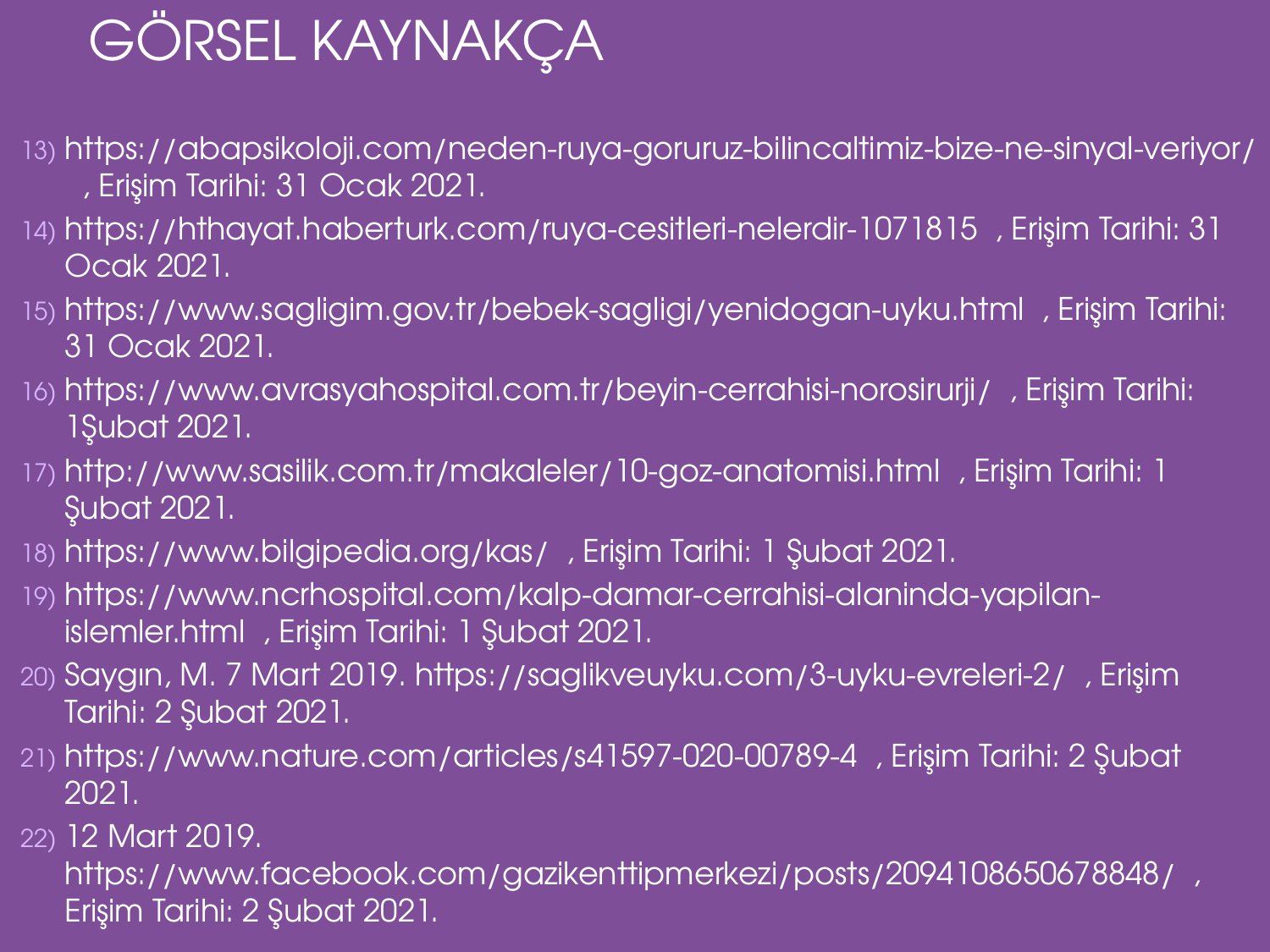

GÖRSEL KAYNAKÇA

https://abapsikoloji.com/neden-ruya-goruruz-bilincaltimiz-bize-ne-sinyal-veriyor/   , Erişim Tarihi: 31 Ocak 2021.
https://hthayat.haberturk.com/ruya-cesitleri-nelerdir-1071815  , Erişim Tarihi: 31 Ocak 2021.
https://www.sagligim.gov.tr/bebek-sagligi/yenidogan-uyku.html  , Erişim Tarihi: 31 Ocak 2021.
https://www.avrasyahospital.com.tr/beyin-cerrahisi-norosirurji/  , Erişim Tarihi: 1Şubat 2021.
http://www.sasilik.com.tr/makaleler/10-goz-anatomisi.html  , Erişim Tarihi: 1 Şubat 2021.
https://www.bilgipedia.org/kas/  , Erişim Tarihi: 1 Şubat 2021.
https://www.ncrhospital.com/kalp-damar-cerrahisi-alaninda-yapilan-islemler.html  , Erişim Tarihi: 1 Şubat 2021.
Saygın, M. 7 Mart 2019. https://saglikveuyku.com/3-uyku-evreleri-2/  , Erişim Tarihi: 2 Şubat 2021.
https://www.nature.com/articles/s41597-020-00789-4  , Erişim Tarihi: 2 Şubat 2021.
12 Mart 2019. https://www.facebook.com/gazikenttipmerkezi/posts/2094108650678848/  , Erişim Tarihi: 2 Şubat 2021.
#